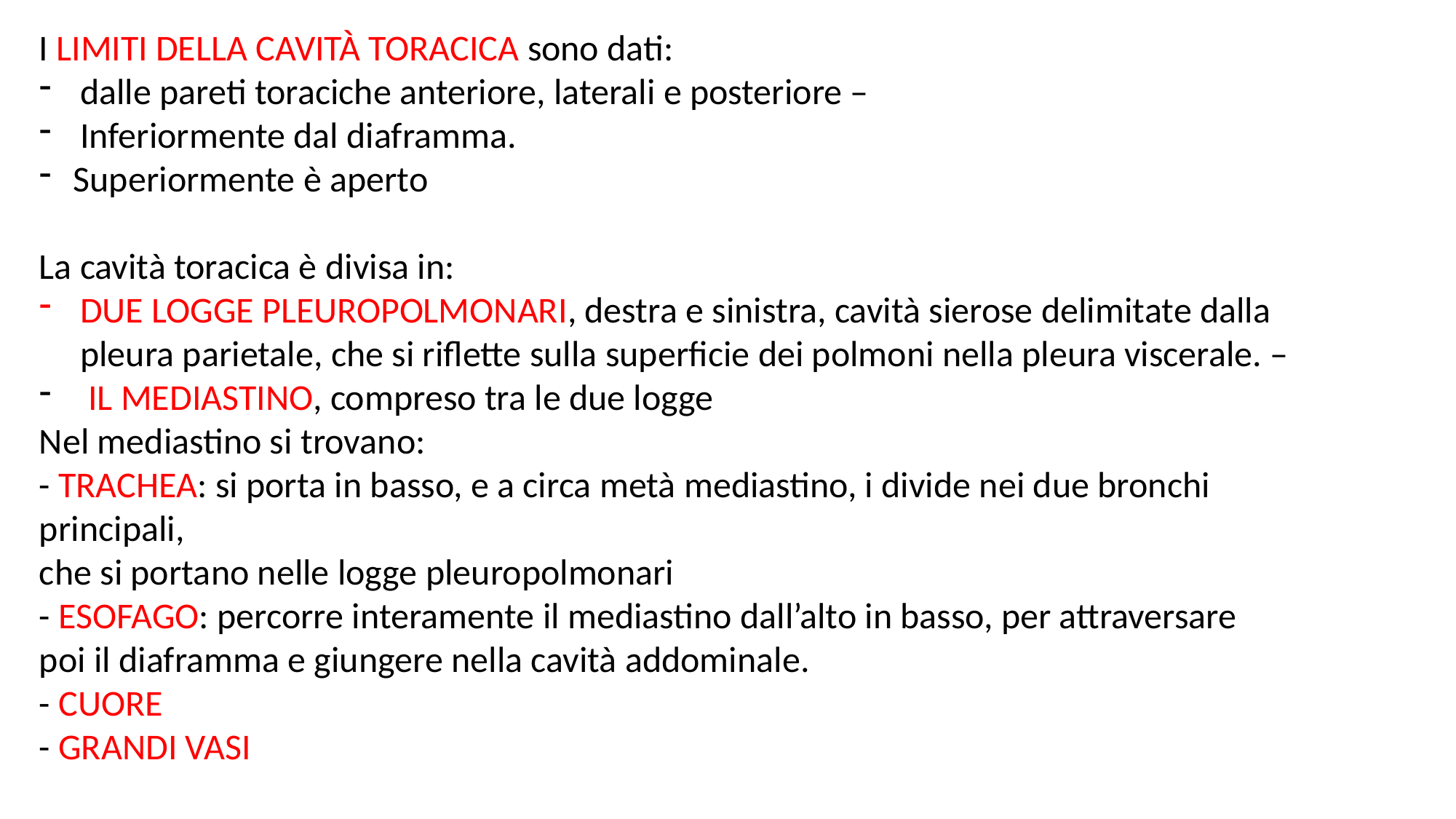

I LIMITI DELLA CAVITÀ TORACICA sono dati:
dalle pareti toraciche anteriore, laterali e posteriore –
Inferiormente dal diaframma.
Superiormente è aperto

La cavità toracica è divisa in:
DUE LOGGE PLEUROPOLMONARI, destra e sinistra, cavità sierose delimitate dalla pleura parietale, che si riflette sulla superficie dei polmoni nella pleura viscerale. –
 IL MEDIASTINO, compreso tra le due logge
Nel mediastino si trovano:
- TRACHEA: si porta in basso, e a circa metà mediastino, i divide nei due bronchi principali,
che si portano nelle logge pleuropolmonari
- ESOFAGO: percorre interamente il mediastino dall’alto in basso, per attraversare poi il diaframma e giungere nella cavità addominale.
- CUORE
- GRANDI VASI